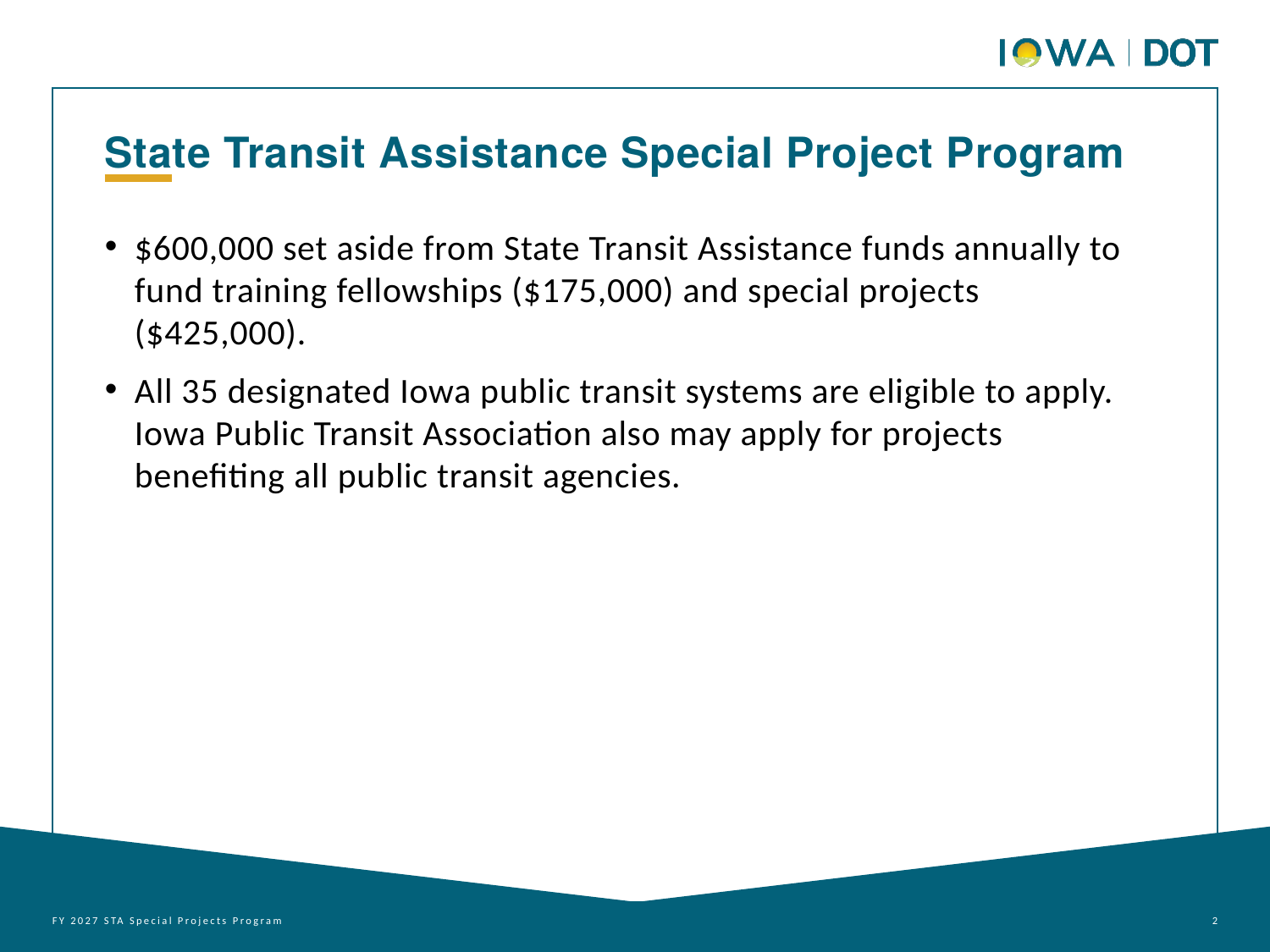

State Transit Assistance Special Project Program
$600,000 set aside from State Transit Assistance funds annually to fund training fellowships ($175,000) and special projects ($425,000).
All 35 designated Iowa public transit systems are eligible to apply. Iowa Public Transit Association also may apply for projects benefiting all public transit agencies.